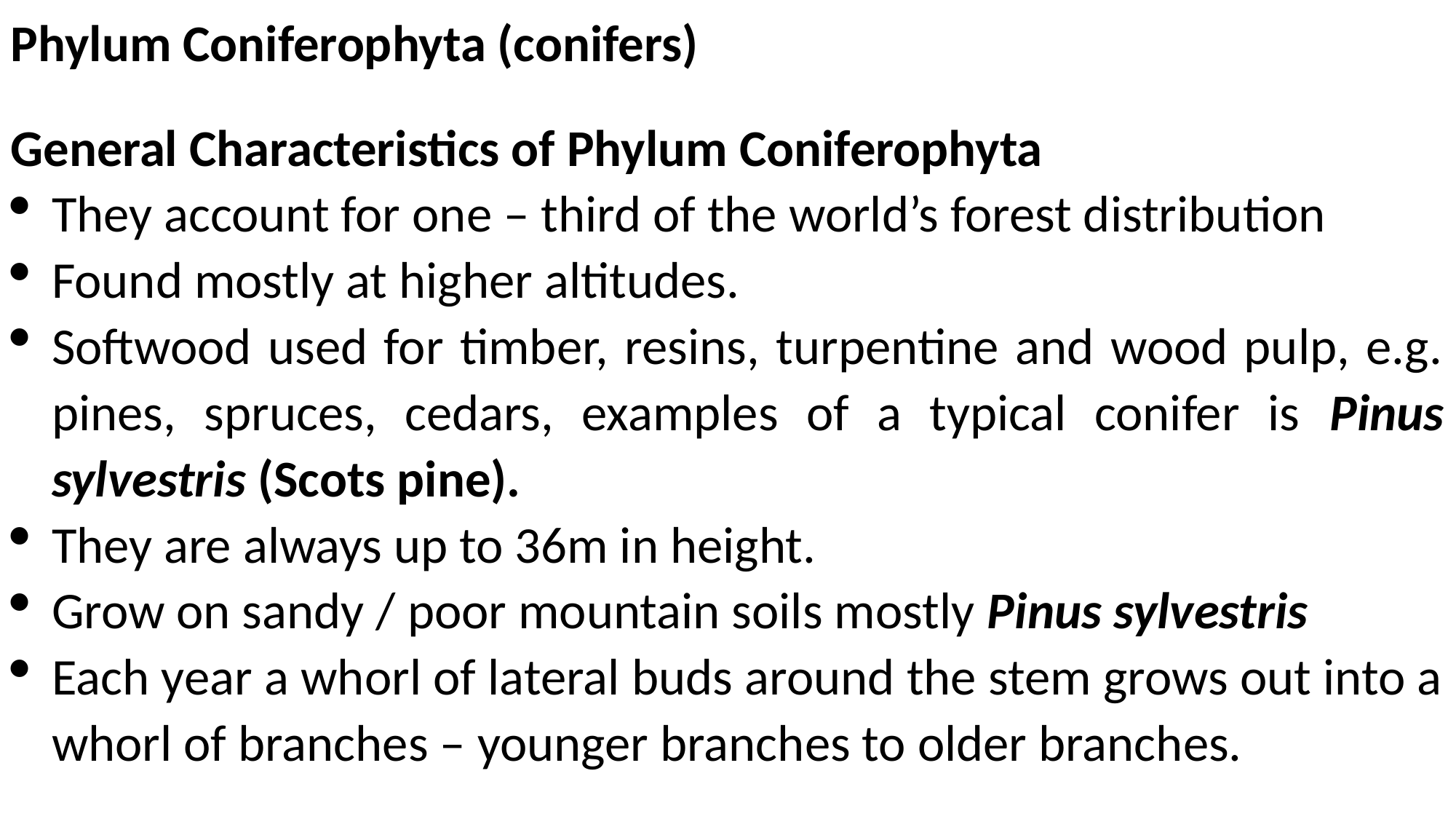

Phylum Coniferophyta (conifers)
General Characteristics of Phylum Coniferophyta
They account for one – third of the world’s forest distribution
Found mostly at higher altitudes.
Softwood used for timber, resins, turpentine and wood pulp, e.g. pines, spruces, cedars, examples of a typical conifer is Pinus sylvestris (Scots pine).
They are always up to 36m in height.
Grow on sandy / poor mountain soils mostly Pinus sylvestris
Each year a whorl of lateral buds around the stem grows out into a whorl of branches – younger branches to older branches.